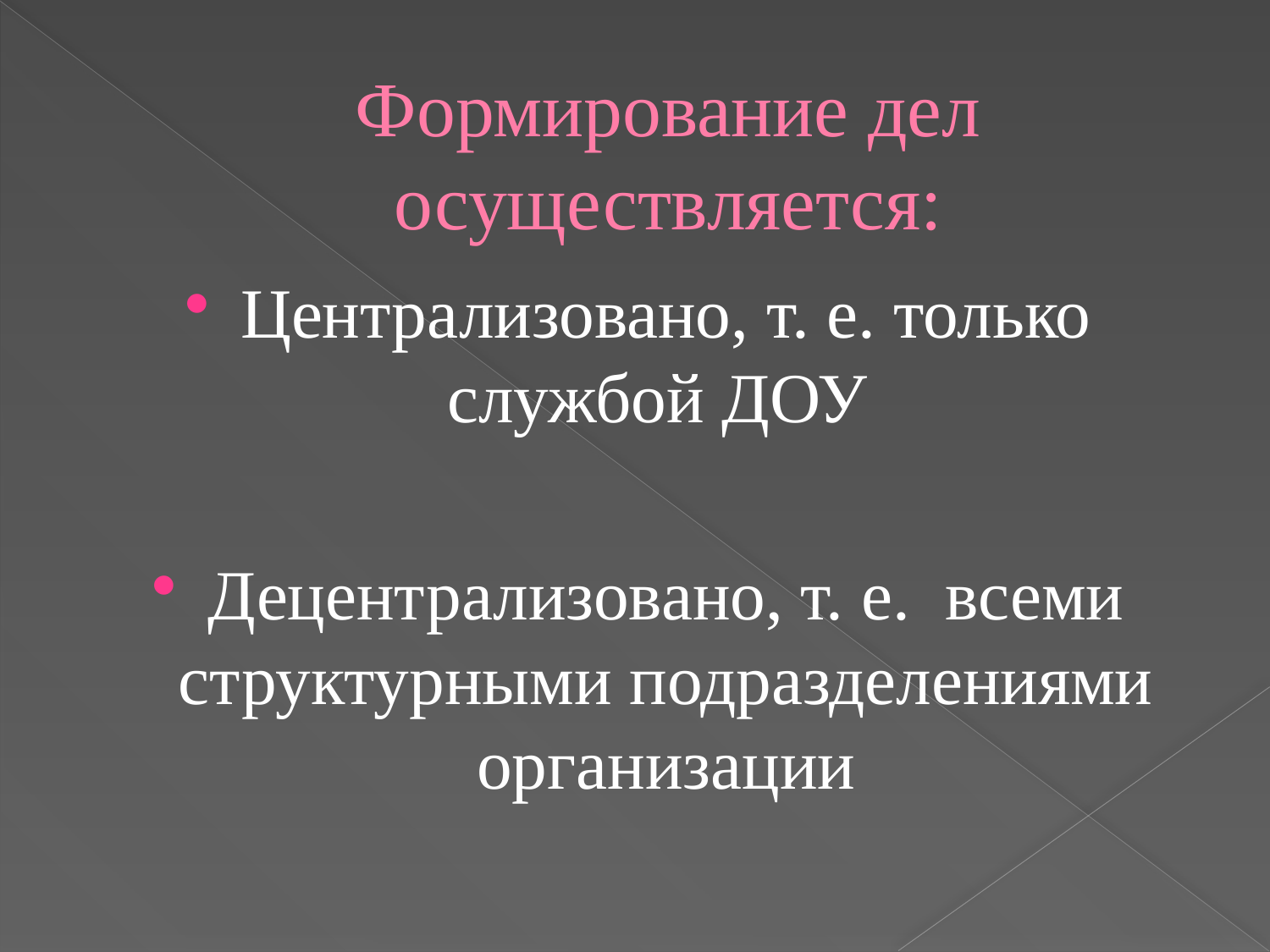

# Формирование дел осуществляется:
Централизовано, т. е. только службой ДОУ

Децентрализовано, т. е.  всеми структурными подразделениями организации